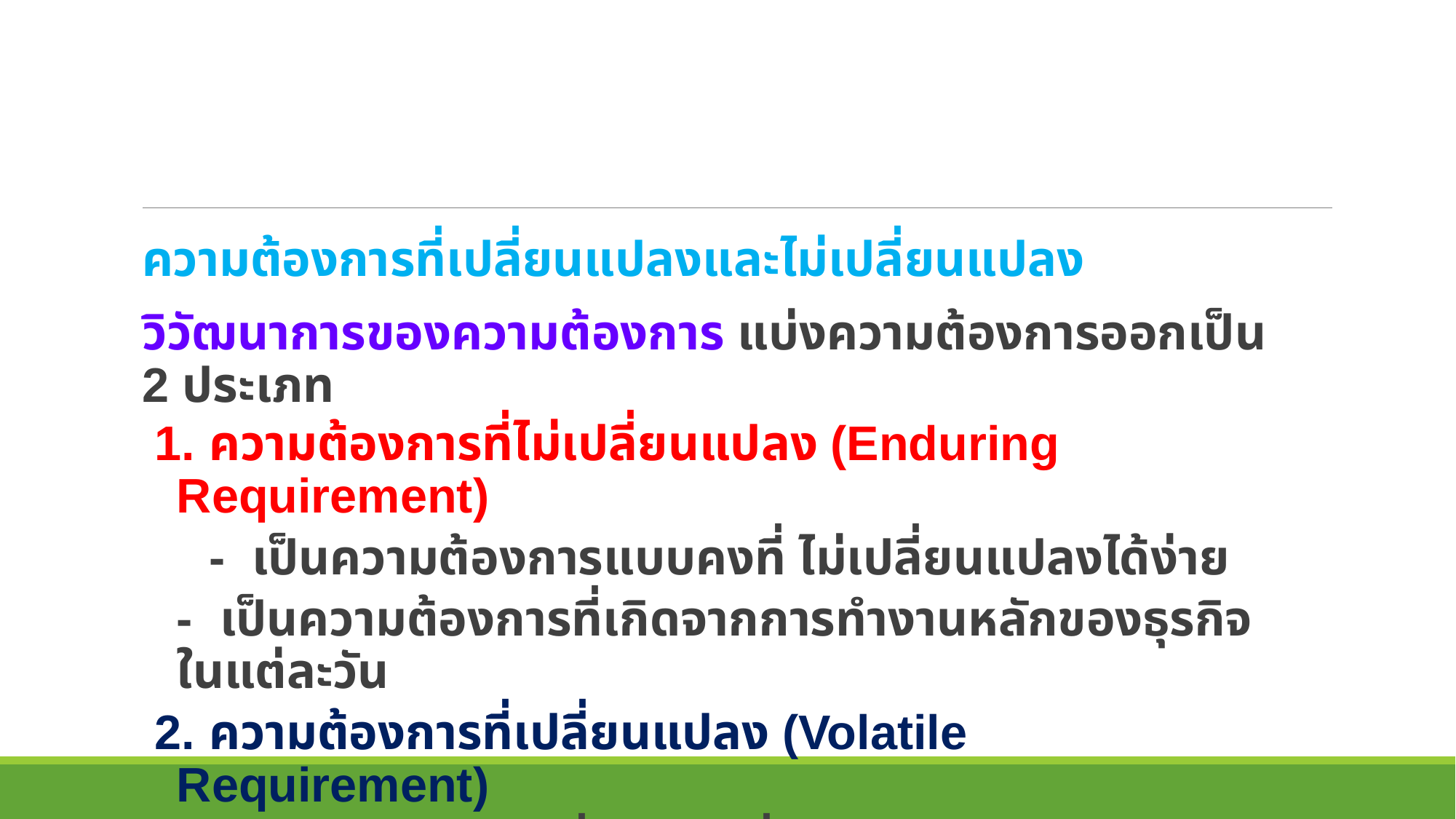

ความต้องการที่เปลี่ยนแปลงและไม่เปลี่ยนแปลง
วิวัฒนาการของความต้องการ แบ่งความต้องการออกเป็น 2 ประเภท
1. ความต้องการที่ไม่เปลี่ยนแปลง (Enduring Requirement)
    -  เป็นความต้องการแบบคงที่ ไม่เปลี่ยนแปลงได้ง่าย
	-  เป็นความต้องการที่เกิดจากการทำงานหลักของธุรกิจในแต่ละวัน
2. ความต้องการที่เปลี่ยนแปลง (Volatile Requirement)
	- เป็นความต้องการที่มีการเปลี่ยนแปลงอยู่เสมอในระหว่างการพัฒนาระบบหรือหลังจากการติดตั้งระบบเพื่อใช้งานไปแล้ว